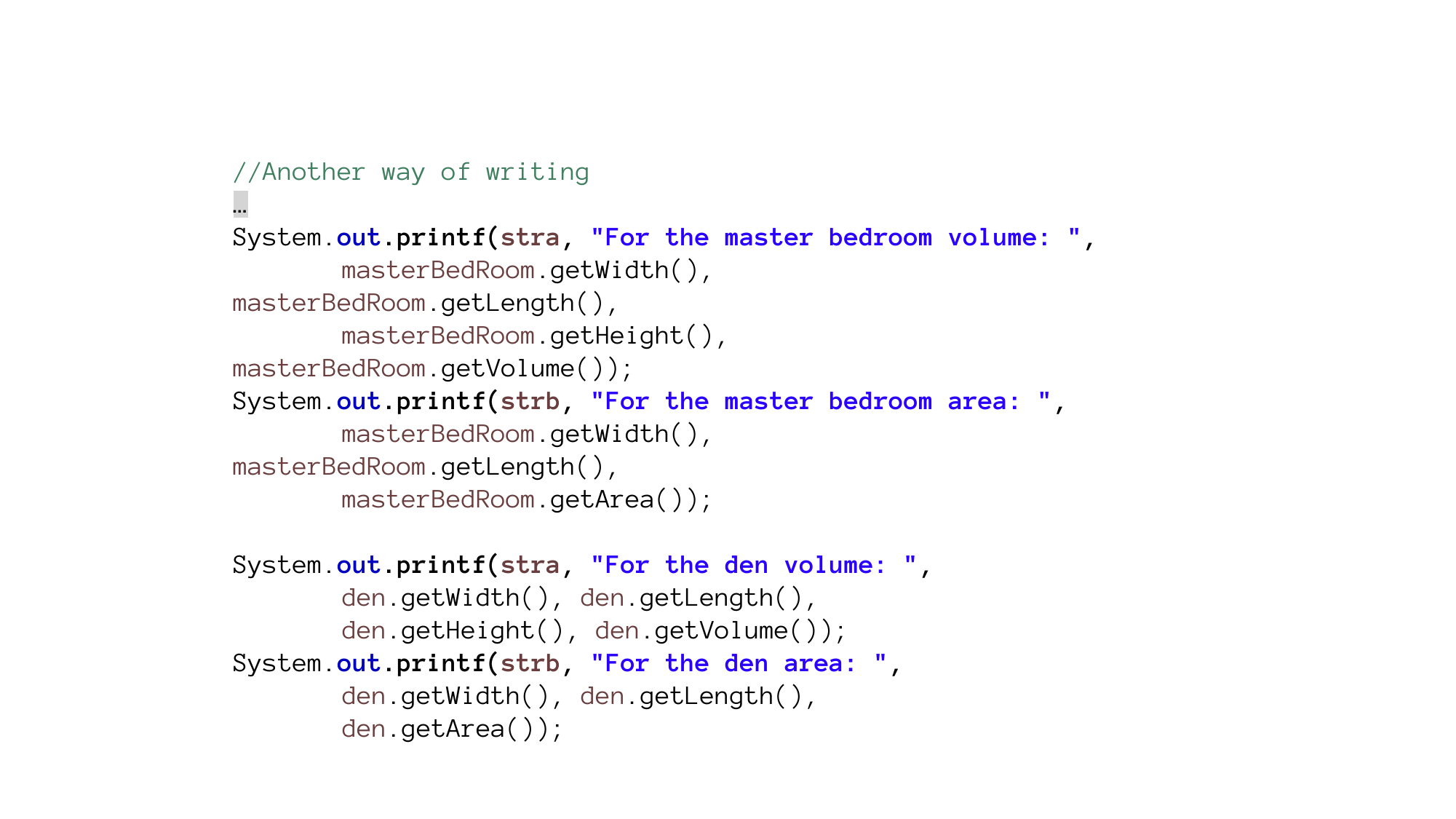

//Another way of writing
…
System.out.printf(stra, "For the master bedroom volume: ",
	masterBedRoom.getWidth(), masterBedRoom.getLength(),
	masterBedRoom.getHeight(), 	masterBedRoom.getVolume());
System.out.printf(strb, "For the master bedroom area: ",
	masterBedRoom.getWidth(), masterBedRoom.getLength(),
	masterBedRoom.getArea());

System.out.printf(stra, "For the den volume: ",
	den.getWidth(), den.getLength(),
	den.getHeight(), den.getVolume());
System.out.printf(strb, "For the den area: ",
	den.getWidth(), den.getLength(),
	den.getArea());